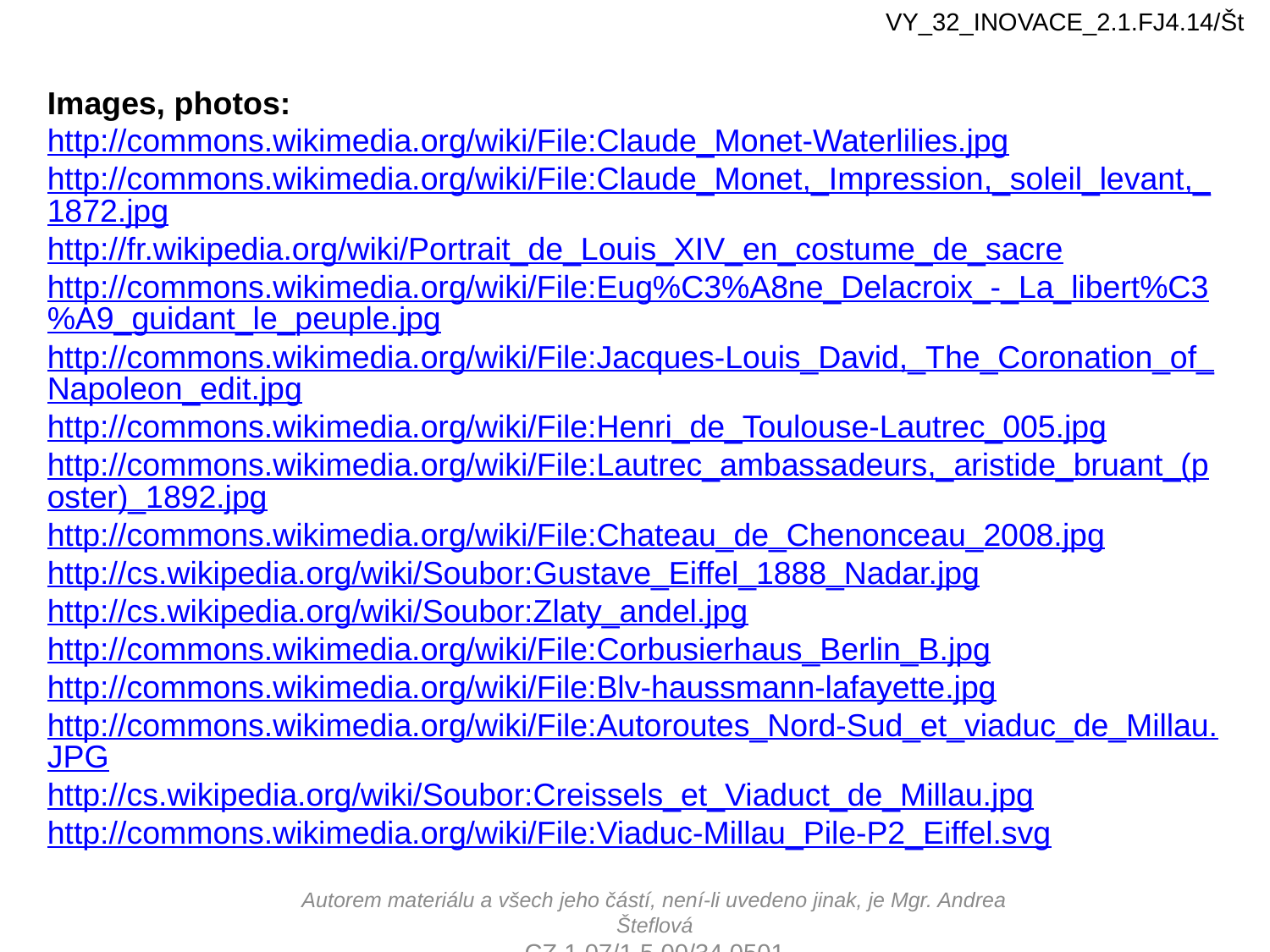

VY_32_INOVACE_2.1.FJ4.14/Št
Images, photos:
http://commons.wikimedia.org/wiki/File:Claude_Monet-Waterlilies.jpg
http://commons.wikimedia.org/wiki/File:Claude_Monet,_Impression,_soleil_levant,_1872.jpg
http://fr.wikipedia.org/wiki/Portrait_de_Louis_XIV_en_costume_de_sacre
http://commons.wikimedia.org/wiki/File:Eug%C3%A8ne_Delacroix_-_La_libert%C3%A9_guidant_le_peuple.jpg
http://commons.wikimedia.org/wiki/File:Jacques-Louis_David,_The_Coronation_of_Napoleon_edit.jpg
http://commons.wikimedia.org/wiki/File:Henri_de_Toulouse-Lautrec_005.jpg
http://commons.wikimedia.org/wiki/File:Lautrec_ambassadeurs,_aristide_bruant_(poster)_1892.jpg
http://commons.wikimedia.org/wiki/File:Chateau_de_Chenonceau_2008.jpg
http://cs.wikipedia.org/wiki/Soubor:Gustave_Eiffel_1888_Nadar.jpg
http://cs.wikipedia.org/wiki/Soubor:Zlaty_andel.jpg
http://commons.wikimedia.org/wiki/File:Corbusierhaus_Berlin_B.jpg
http://commons.wikimedia.org/wiki/File:Blv-haussmann-lafayette.jpg
http://commons.wikimedia.org/wiki/File:Autoroutes_Nord-Sud_et_viaduc_de_Millau.JPG
http://cs.wikipedia.org/wiki/Soubor:Creissels_et_Viaduct_de_Millau.jpg
http://commons.wikimedia.org/wiki/File:Viaduc-Millau_Pile-P2_Eiffel.svg
Autorem materiálu a všech jeho částí, není-li uvedeno jinak, je Mgr. Andrea Šteflová
CZ.1.07/1.5.00/34.0501